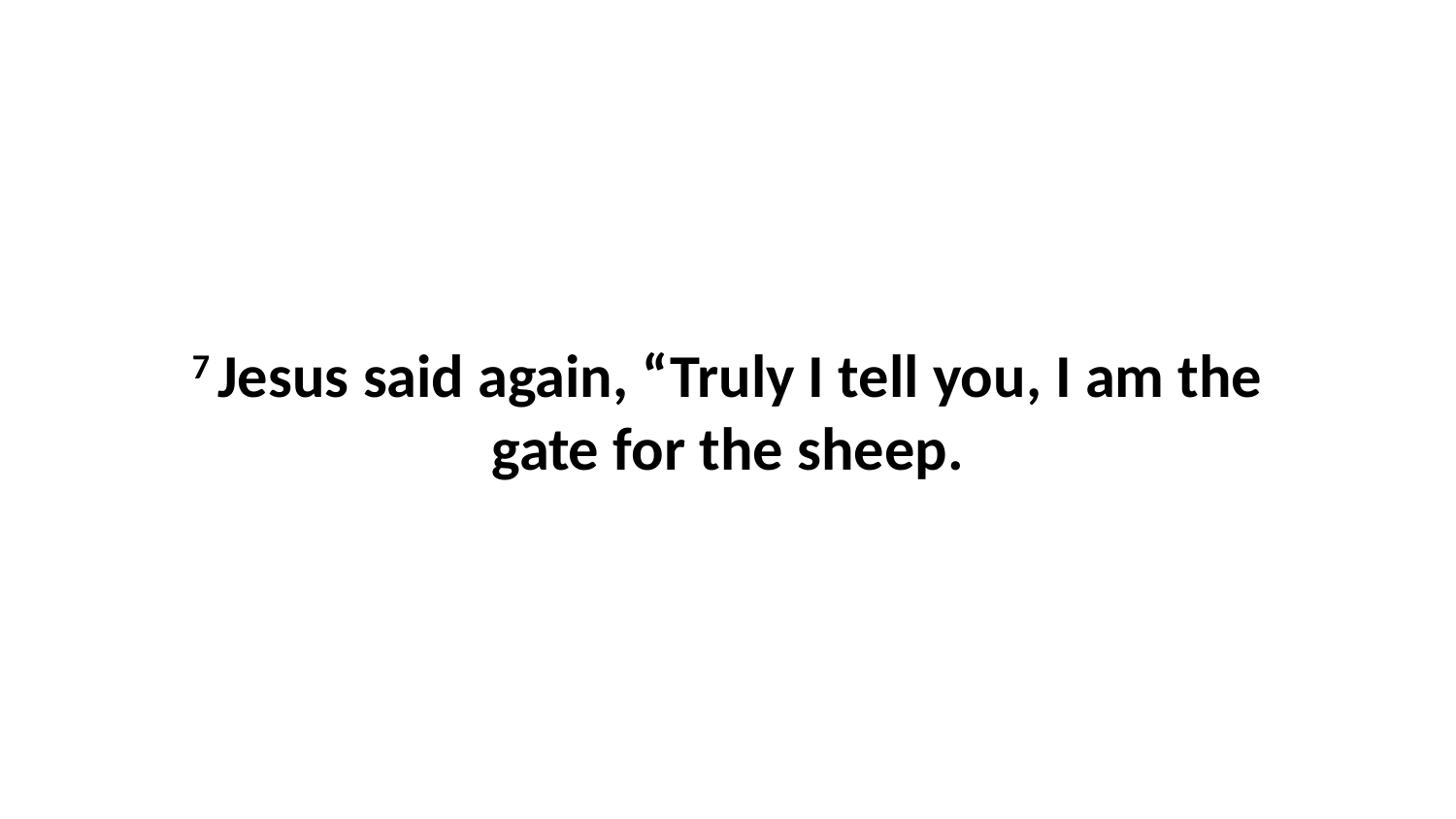

7 Jesus said again, “Truly I tell you, I am the gate for the sheep.